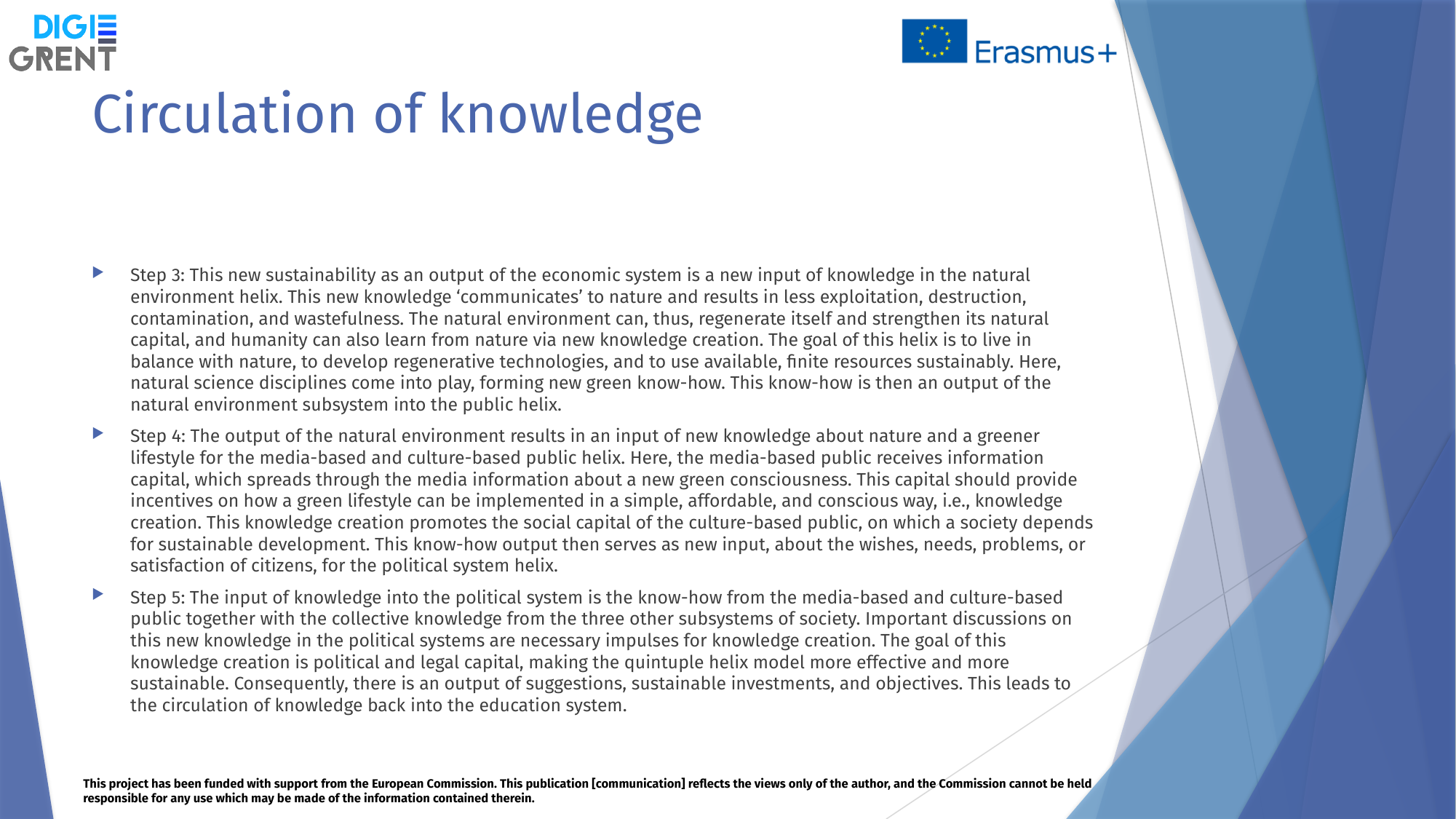

# Circulation of knowledge
Step 3: This new sustainability as an output of the economic system is a new input of knowledge in the natural environment helix. This new knowledge ‘communicates’ to nature and results in less exploitation, destruction, contamination, and wastefulness. The natural environment can, thus, regenerate itself and strengthen its natural capital, and humanity can also learn from nature via new knowledge creation. The goal of this helix is to live in balance with nature, to develop regenerative technologies, and to use available, finite resources sustainably. Here, natural science disciplines come into play, forming new green know-how. This know-how is then an output of the natural environment subsystem into the public helix.
Step 4: The output of the natural environment results in an input of new knowledge about nature and a greener lifestyle for the media-based and culture-based public helix. Here, the media-based public receives information capital, which spreads through the media information about a new green consciousness. This capital should provide incentives on how a green lifestyle can be implemented in a simple, affordable, and conscious way, i.e., knowledge creation. This knowledge creation promotes the social capital of the culture-based public, on which a society depends for sustainable development. This know-how output then serves as new input, about the wishes, needs, problems, or satisfaction of citizens, for the political system helix.
Step 5: The input of knowledge into the political system is the know-how from the media-based and culture-based public together with the collective knowledge from the three other subsystems of society. Important discussions on this new knowledge in the political systems are necessary impulses for knowledge creation. The goal of this knowledge creation is political and legal capital, making the quintuple helix model more effective and more sustainable. Consequently, there is an output of suggestions, sustainable investments, and objectives. This leads to the circulation of knowledge back into the education system.